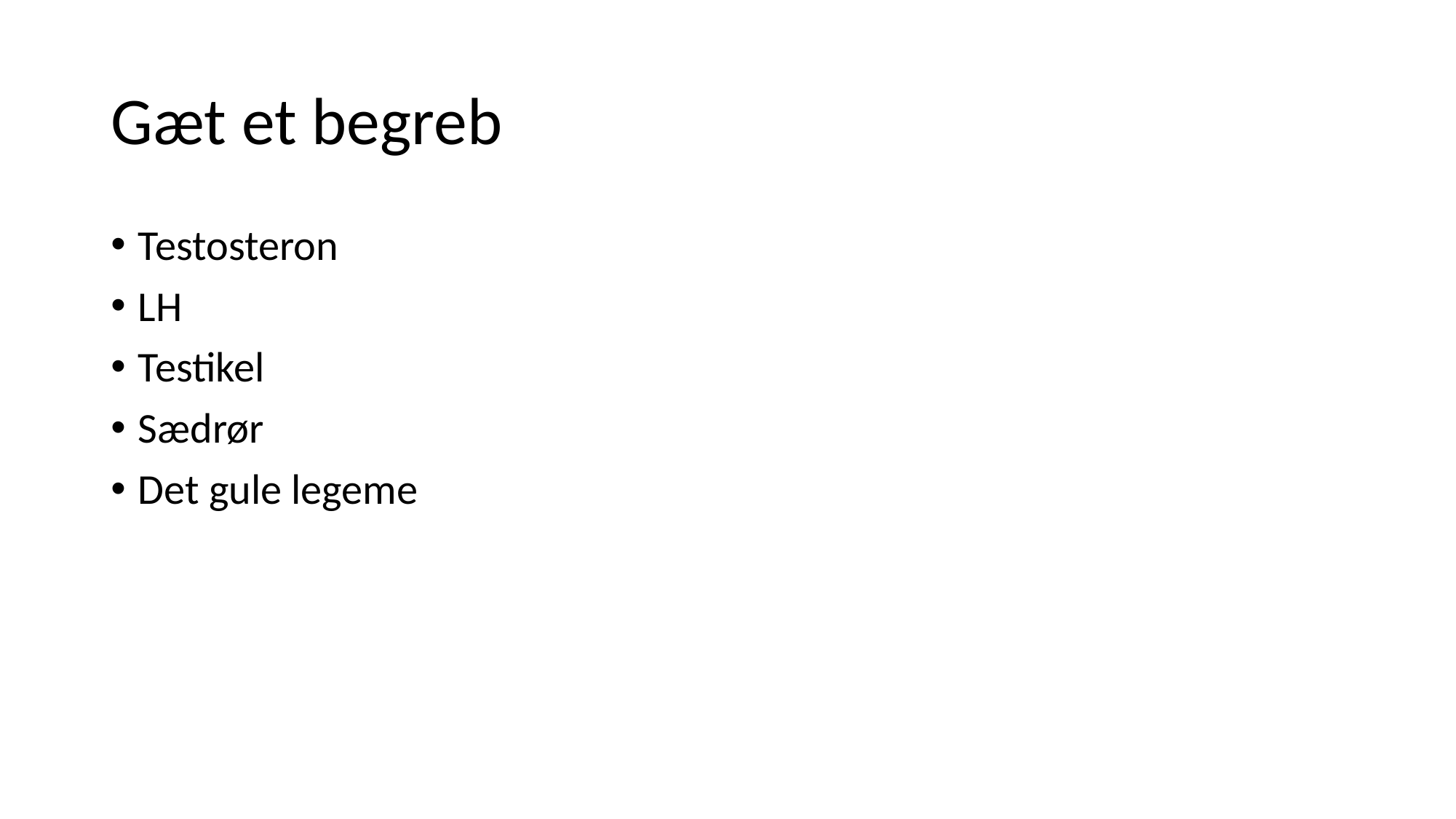

# Gæt et begreb
Testosteron
LH
Testikel
Sædrør
Det gule legeme